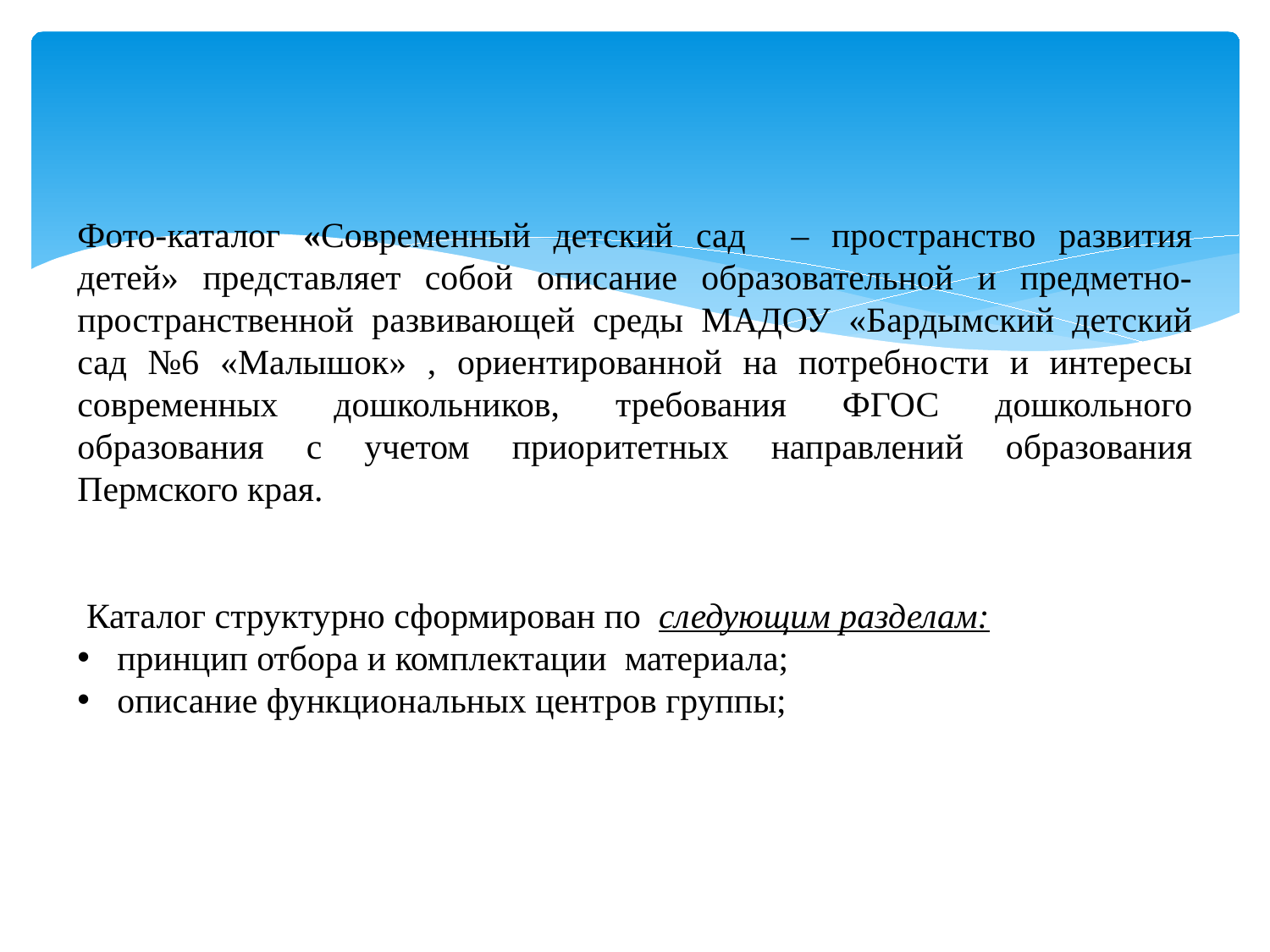

#
Фото-каталог «Современный детский сад  – пространство развития детей» представляет собой описание образовательной и предметно-пространственной развивающей среды МАДОУ «Бардымский детский сад №6 «Малышок» , ориентированной на потребности и интересы современных дошкольников, требования ФГОС дошкольного образования с учетом приоритетных направлений образования Пермского края.

 Каталог структурно сформирован по  следующим разделам:
принцип отбора и комплектации  материала;
описание функциональных центров группы;